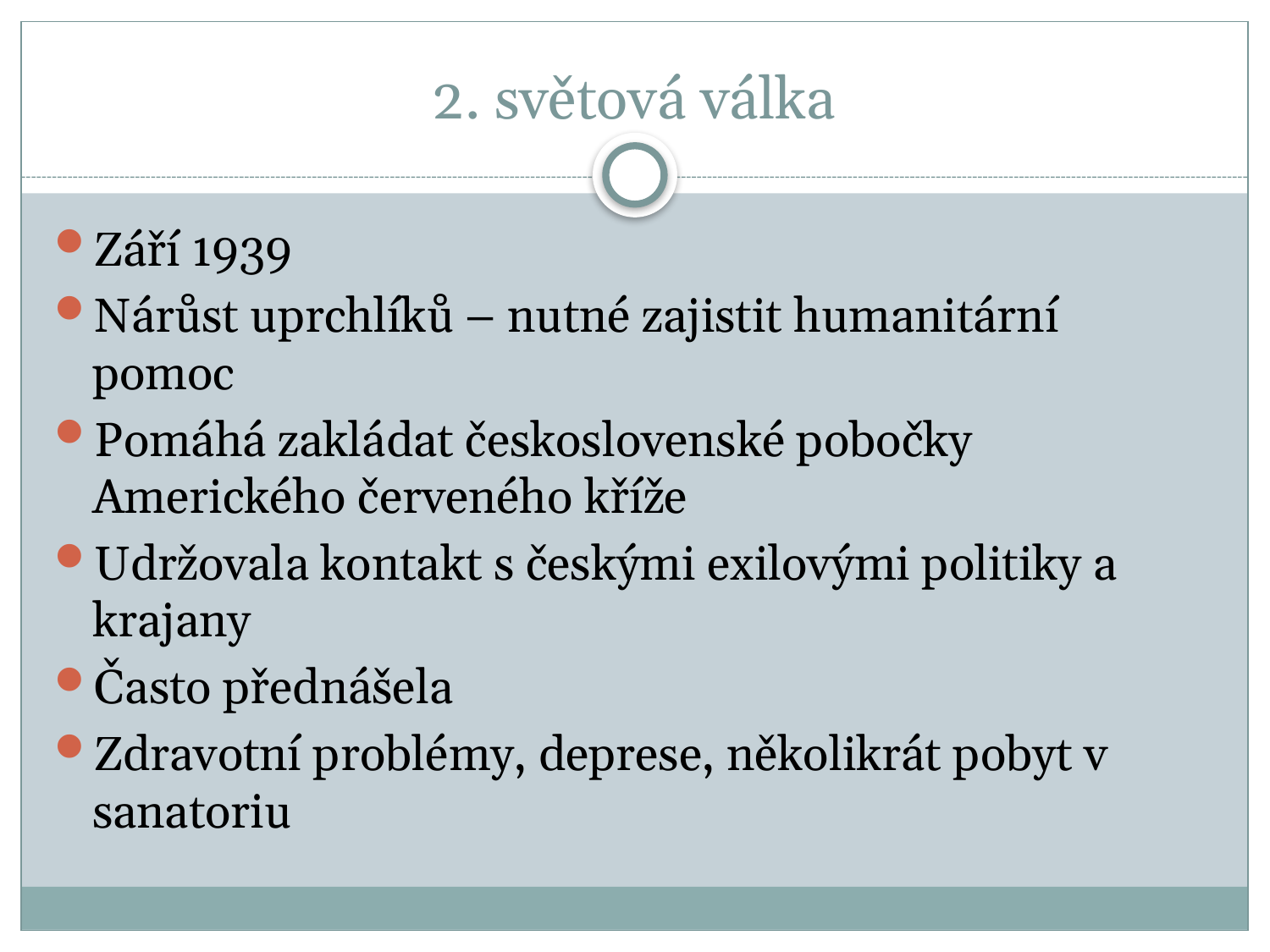

# 2. světová válka
Září 1939
Nárůst uprchlíků – nutné zajistit humanitární pomoc
Pomáhá zakládat československé pobočky Amerického červeného kříže
Udržovala kontakt s českými exilovými politiky a krajany
Často přednášela
Zdravotní problémy, deprese, několikrát pobyt v sanatoriu